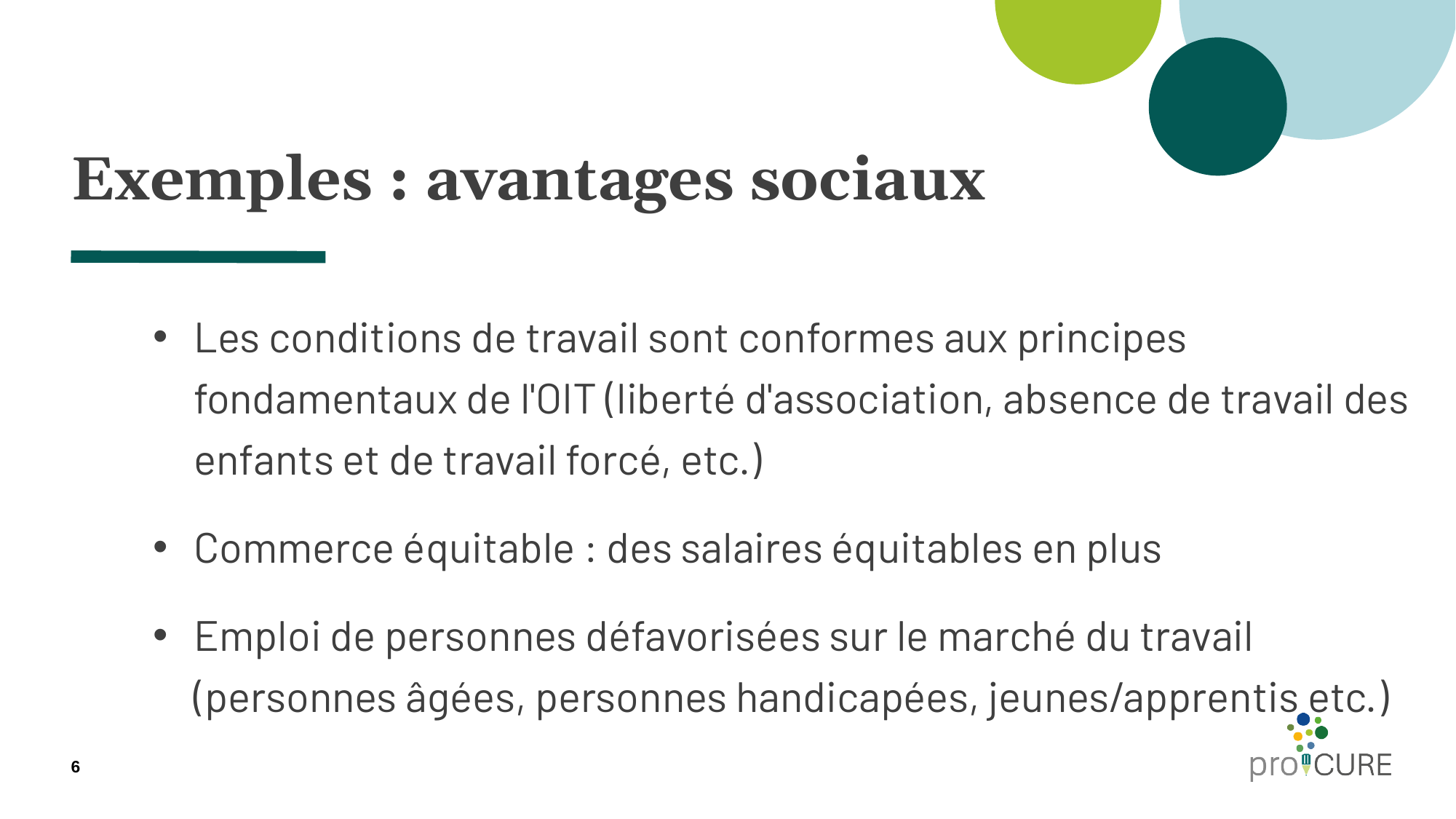

# Exemples : avantages sociaux
Les conditions de travail sont conformes aux principes fondamentaux de l'OIT (liberté d'association, absence de travail des enfants et de travail forcé, etc.)
Commerce équitable : des salaires équitables en plus
Emploi de personnes défavorisées sur le marché du travail (personnes âgées, personnes handicapées, jeunes/apprentis etc.)

6